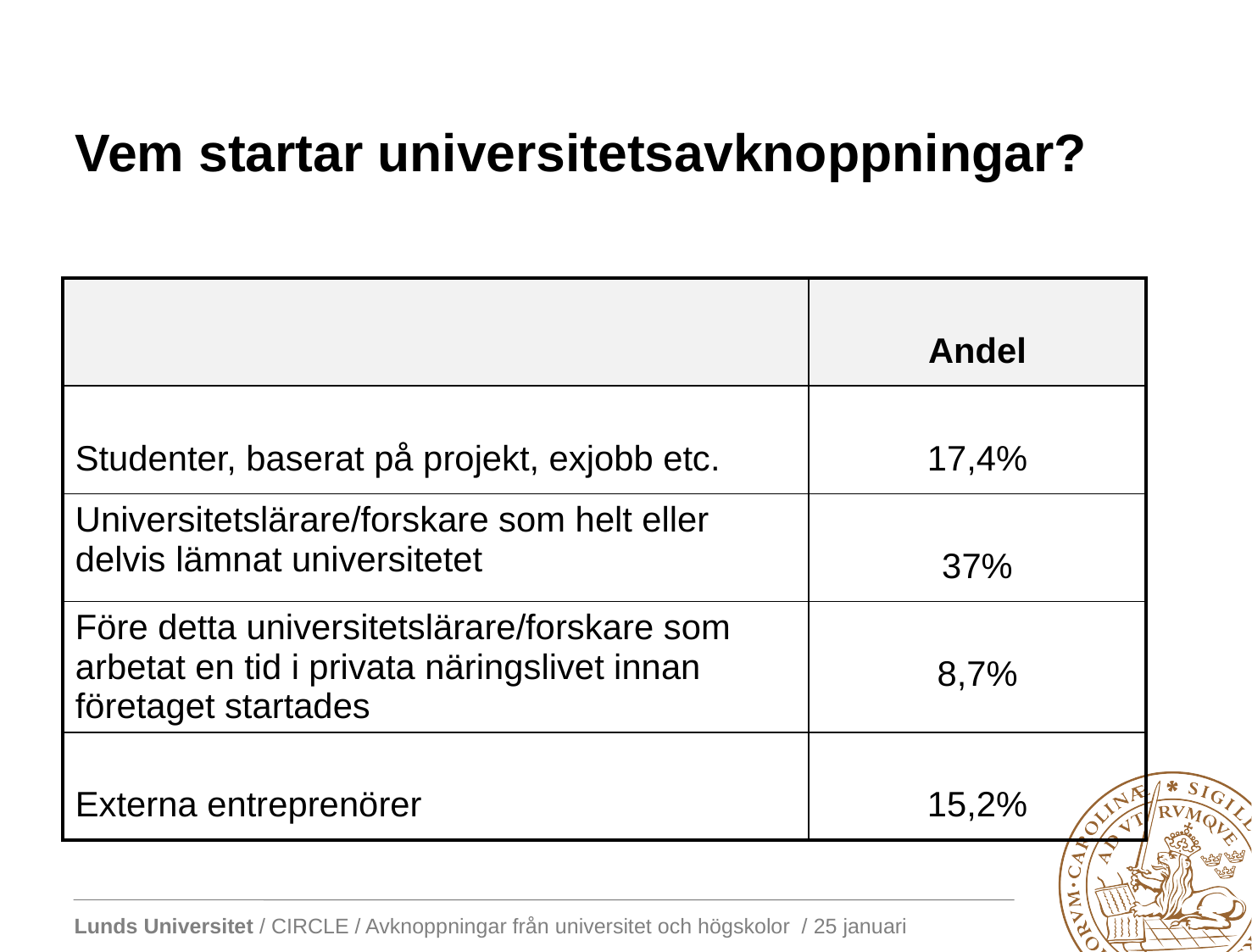

# Vem startar universitetsavknoppningar?
|  | Andel |
| --- | --- |
| Studenter, baserat på projekt, exjobb etc. | 17,4% |
| Universitetslärare/forskare som helt eller delvis lämnat universitetet | 37% |
| Före detta universitetslärare/forskare som arbetat en tid i privata näringslivet innan företaget startades | 8,7% |
| Externa entreprenörer | 15,2% |